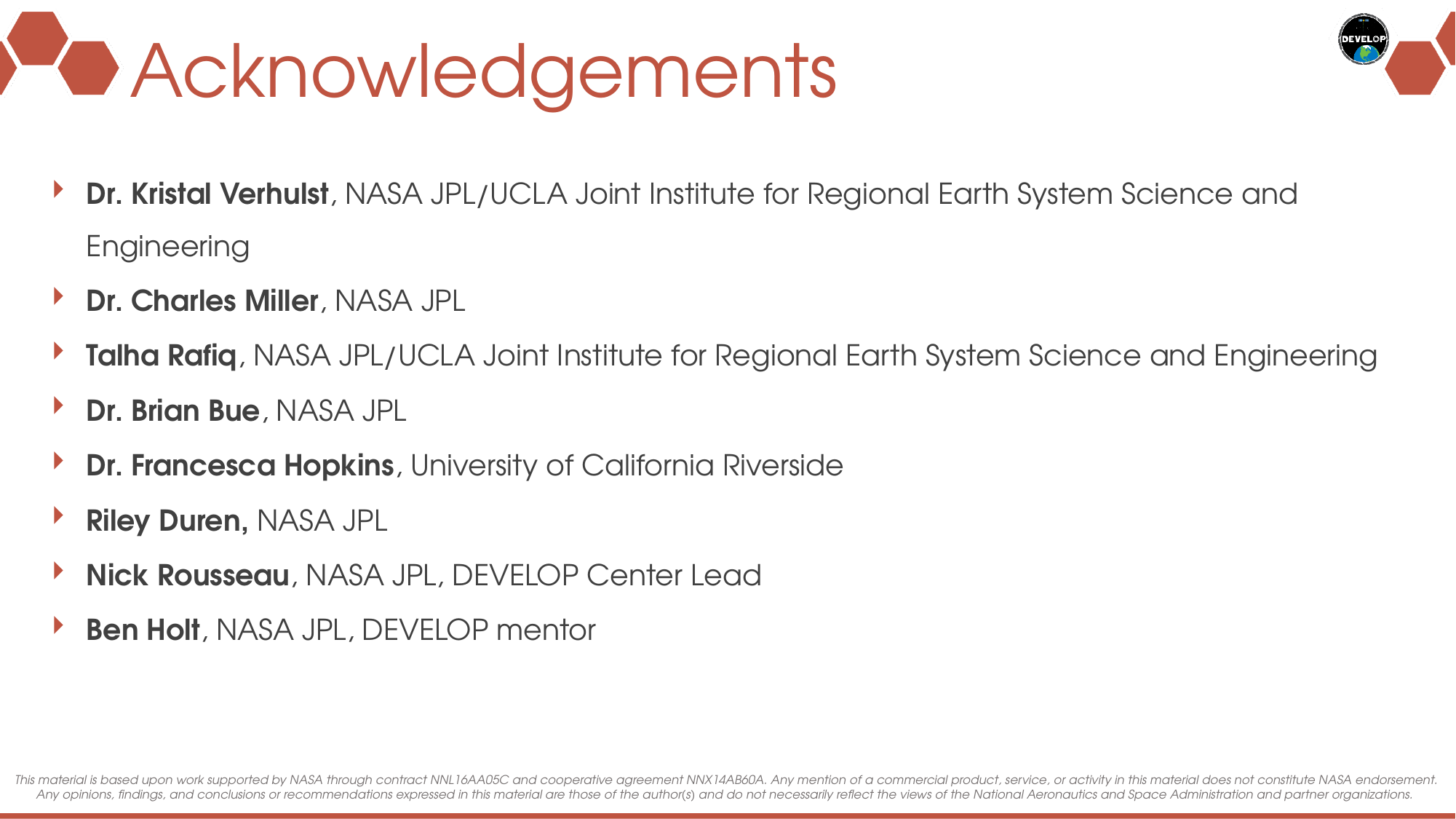

# Acknowledgements
Dr. Kristal Verhulst, NASA JPL/UCLA Joint Institute for Regional Earth System Science and Engineering
Dr. Charles Miller, NASA JPL
Talha Rafiq, NASA JPL/UCLA Joint Institute for Regional Earth System Science and Engineering
Dr. Brian Bue, NASA JPL
Dr. Francesca Hopkins, University of California Riverside
Riley Duren, NASA JPL
Nick Rousseau, NASA JPL, DEVELOP Center Lead
Ben Holt, NASA JPL, DEVELOP mentor